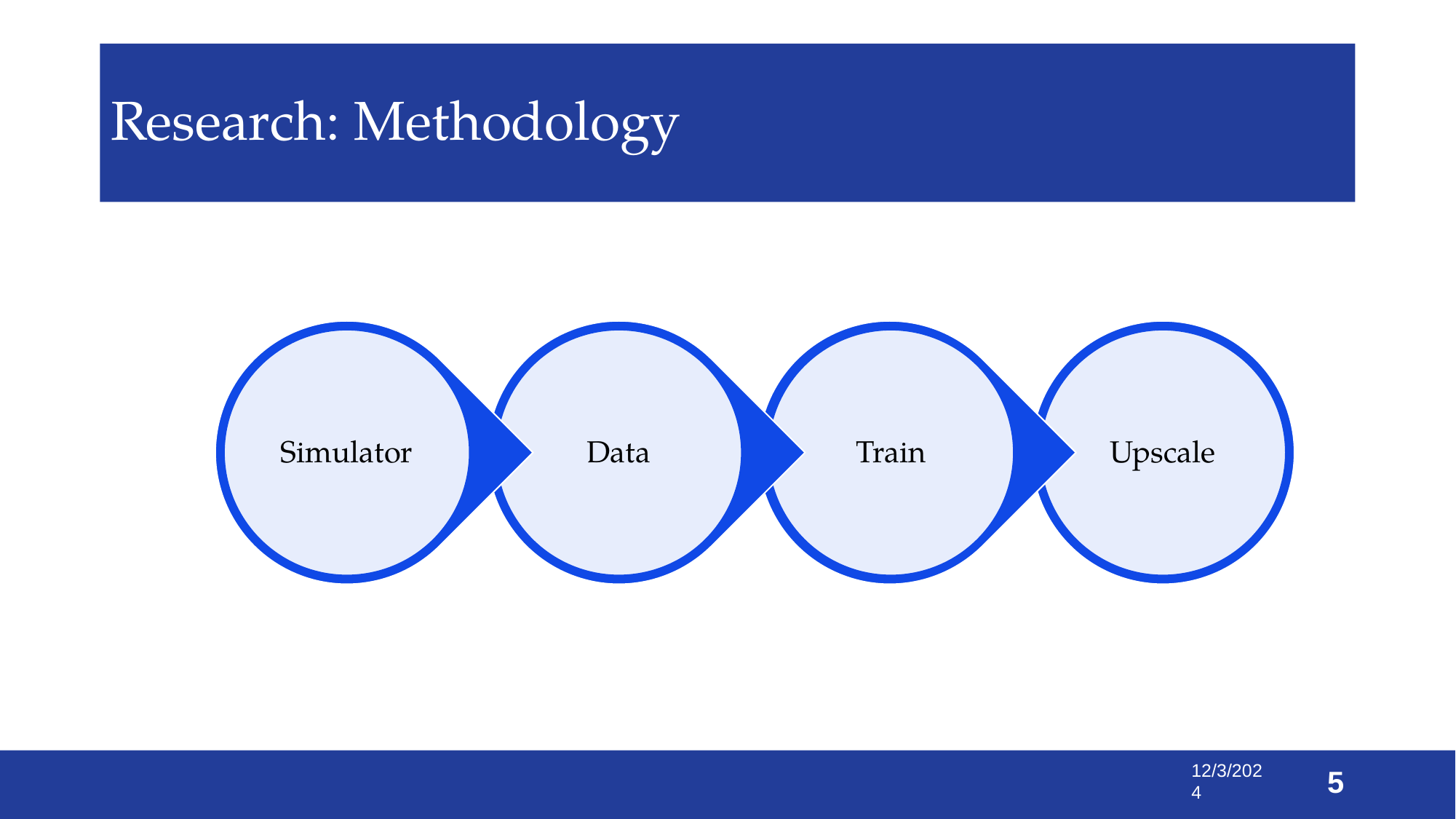

# Research: Methodology
Upscale
Train
Data
Simulator
12/3/2024
5